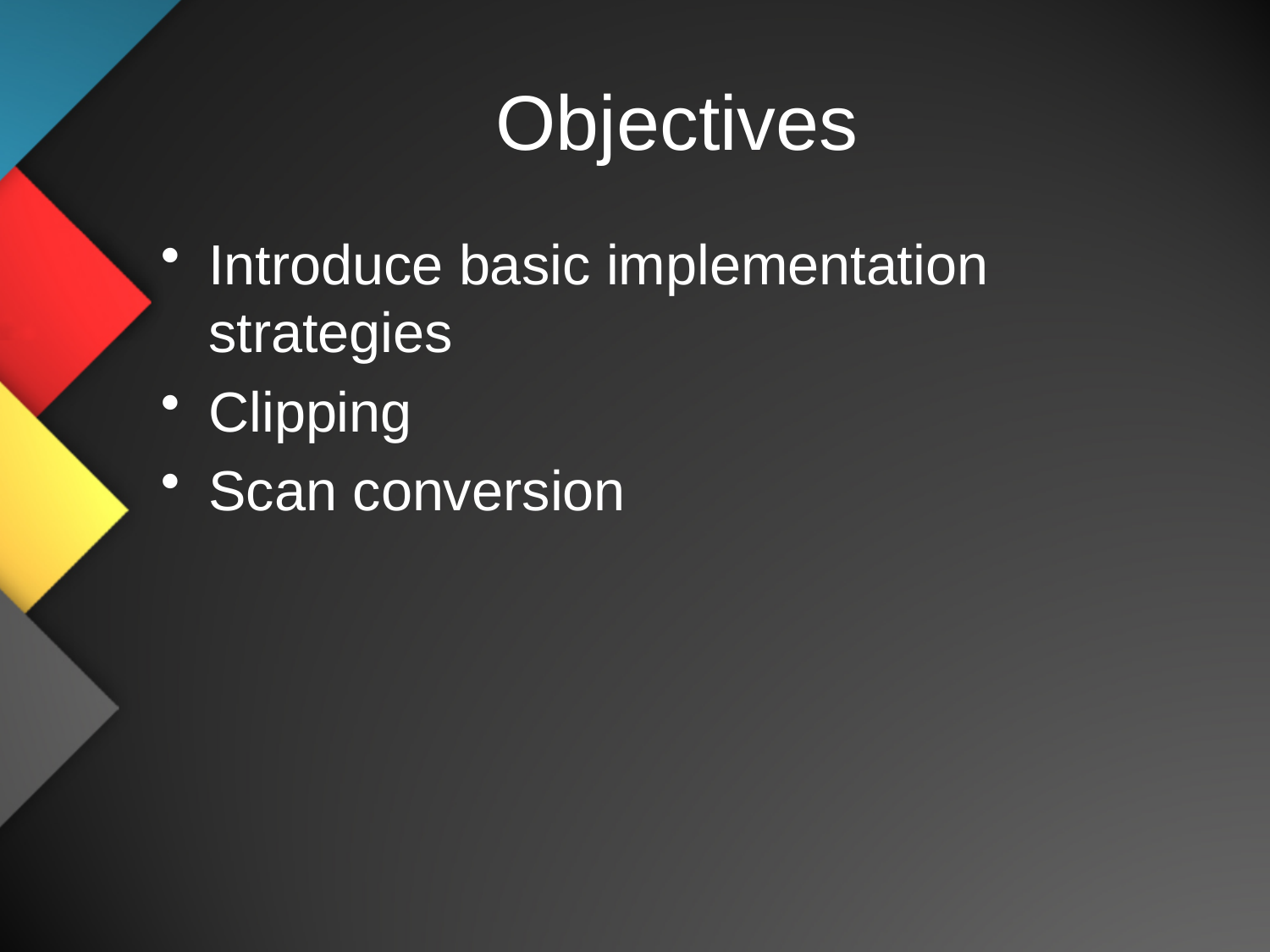

# Objectives
Introduce basic implementation strategies
Clipping
Scan conversion